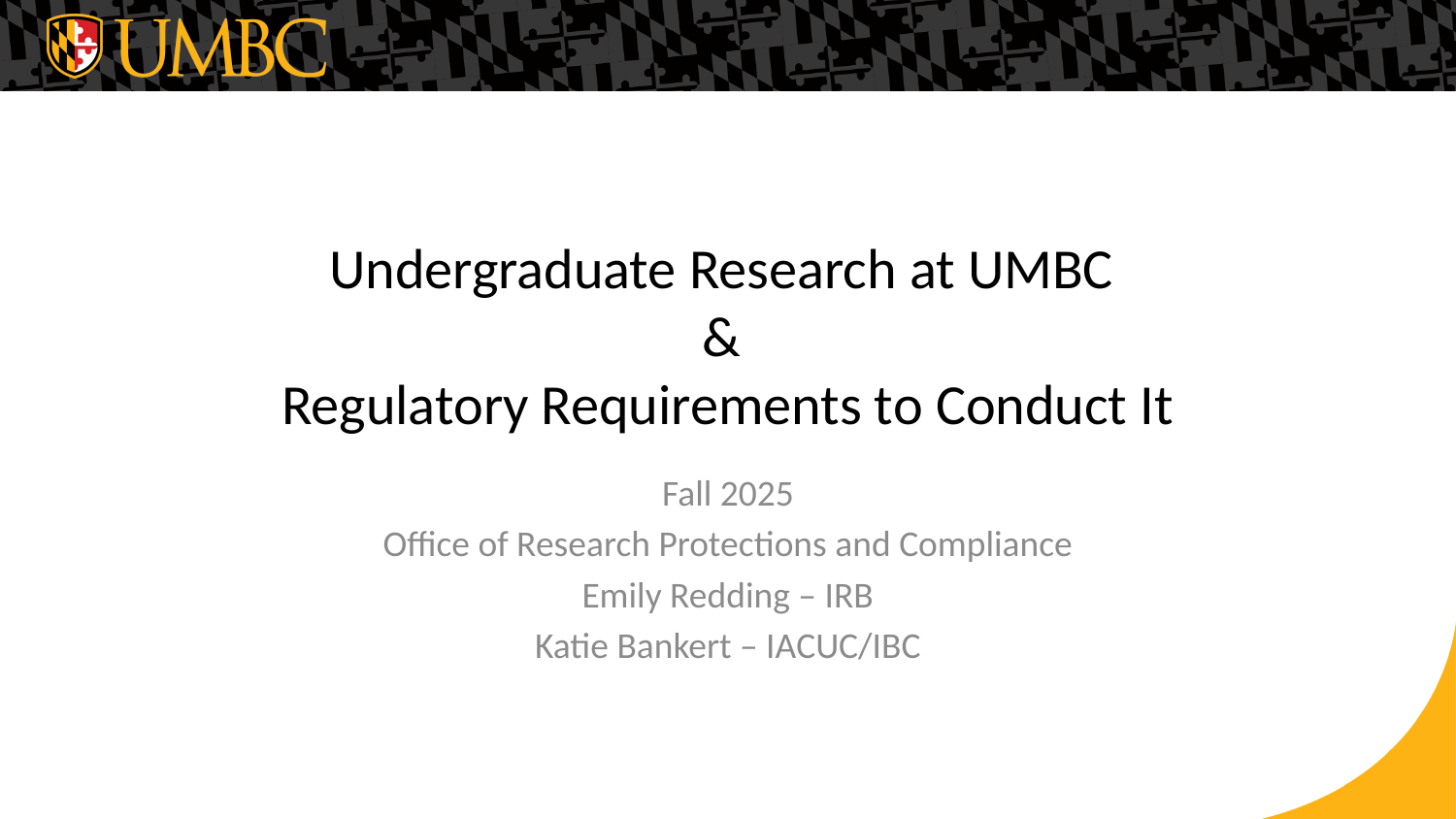

# Undergraduate Research at UMBC & Regulatory Requirements to Conduct It
Fall 2025
Office of Research Protections and Compliance
Emily Redding – IRB
Katie Bankert – IACUC/IBC